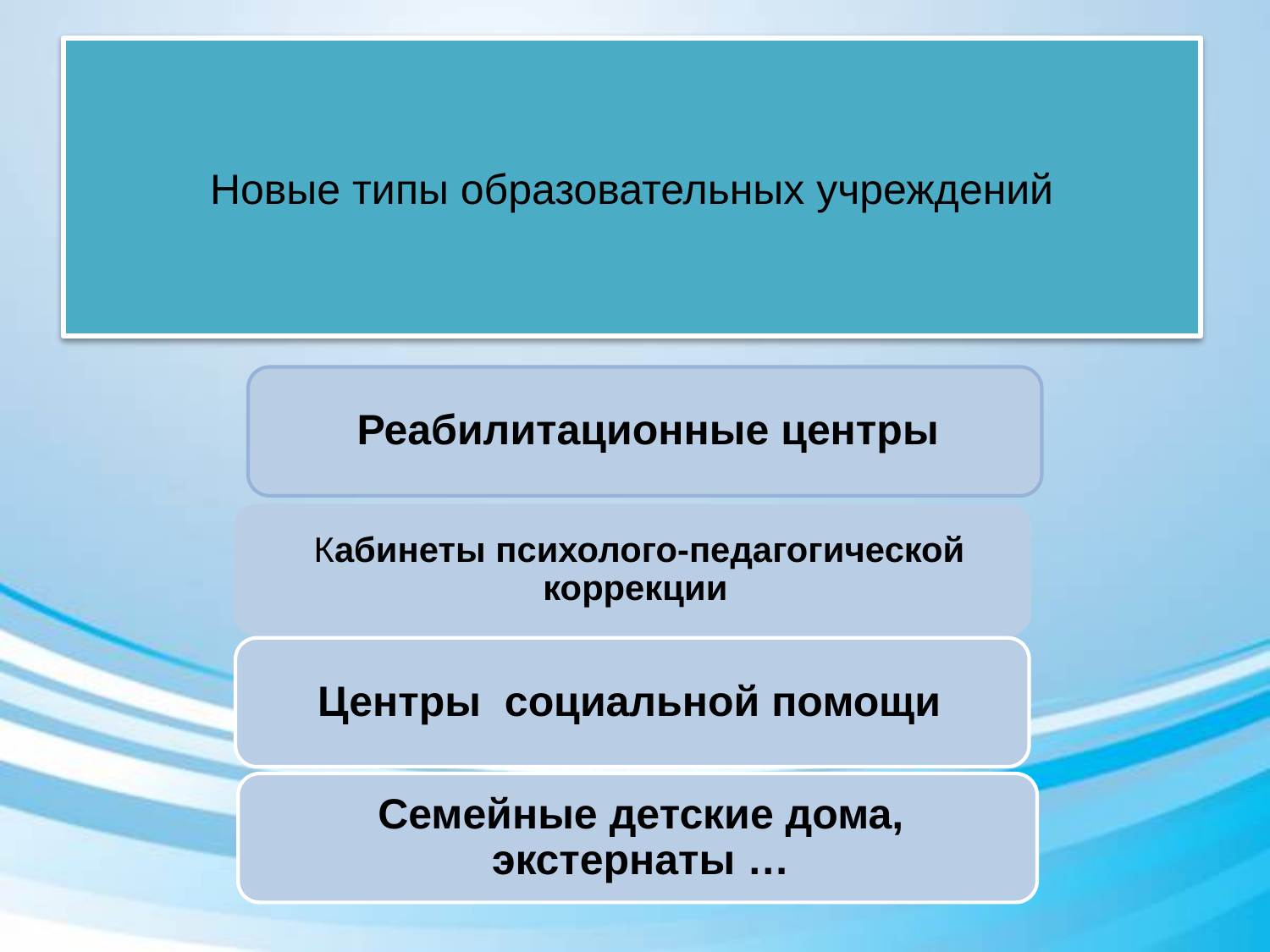

# Новые типы образовательных учреждений
Реабилитационные центры
 Кабинеты психолого-педагогической коррекции
Центры  социальной помощи
Семейные детские дома, экстернаты …